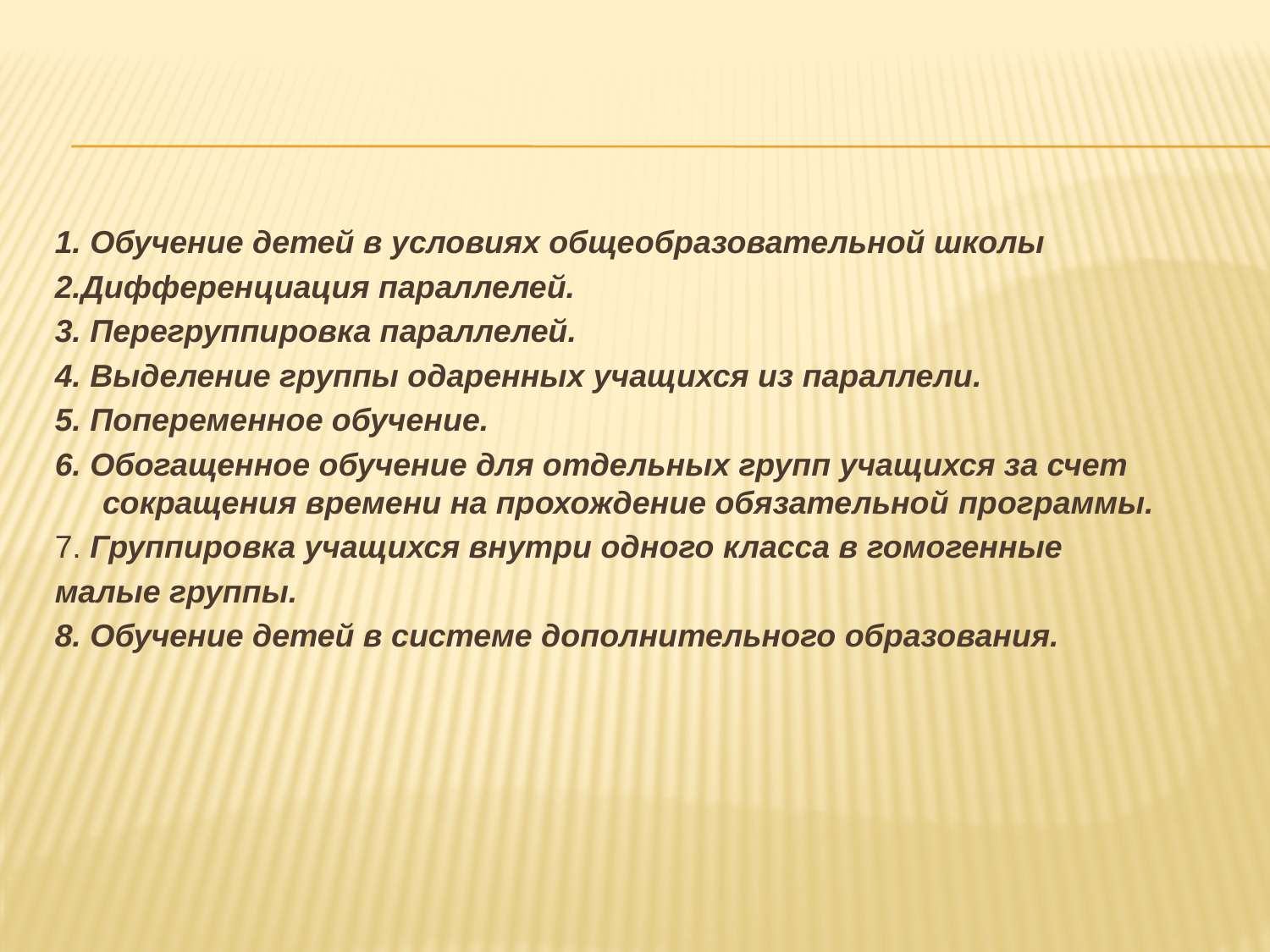

#
1. Обучение детей в условиях общеобразовательной школы
2.Дифференциация параллелей.
3. Перегруппировка параллелей.
4. Выделение группы одаренных учащихся из параллели.
5. Попеременное обучение.
6. Обогащенное обучение для отдельных групп учащихся за счет сокращения времени на прохождение обязательной программы.
7. Группировка учащихся внутри одного класса в гомогенные
малые группы.
8. Обучение детей в системе дополнительного образования.